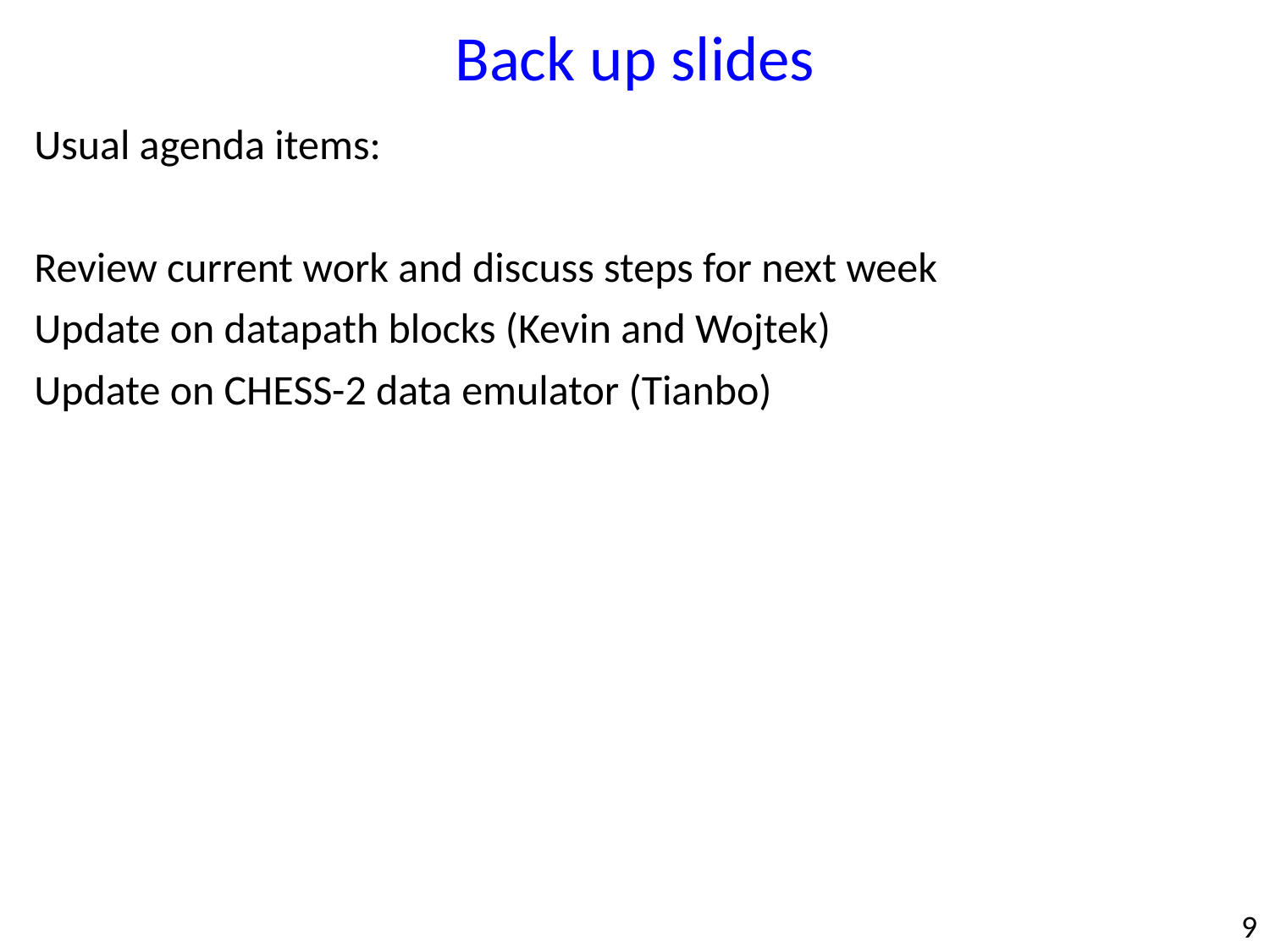

Back up slides
Usual agenda items:

Review current work and discuss steps for next week
Update on datapath blocks (Kevin and Wojtek)
Update on CHESS-2 data emulator (Tianbo)
9